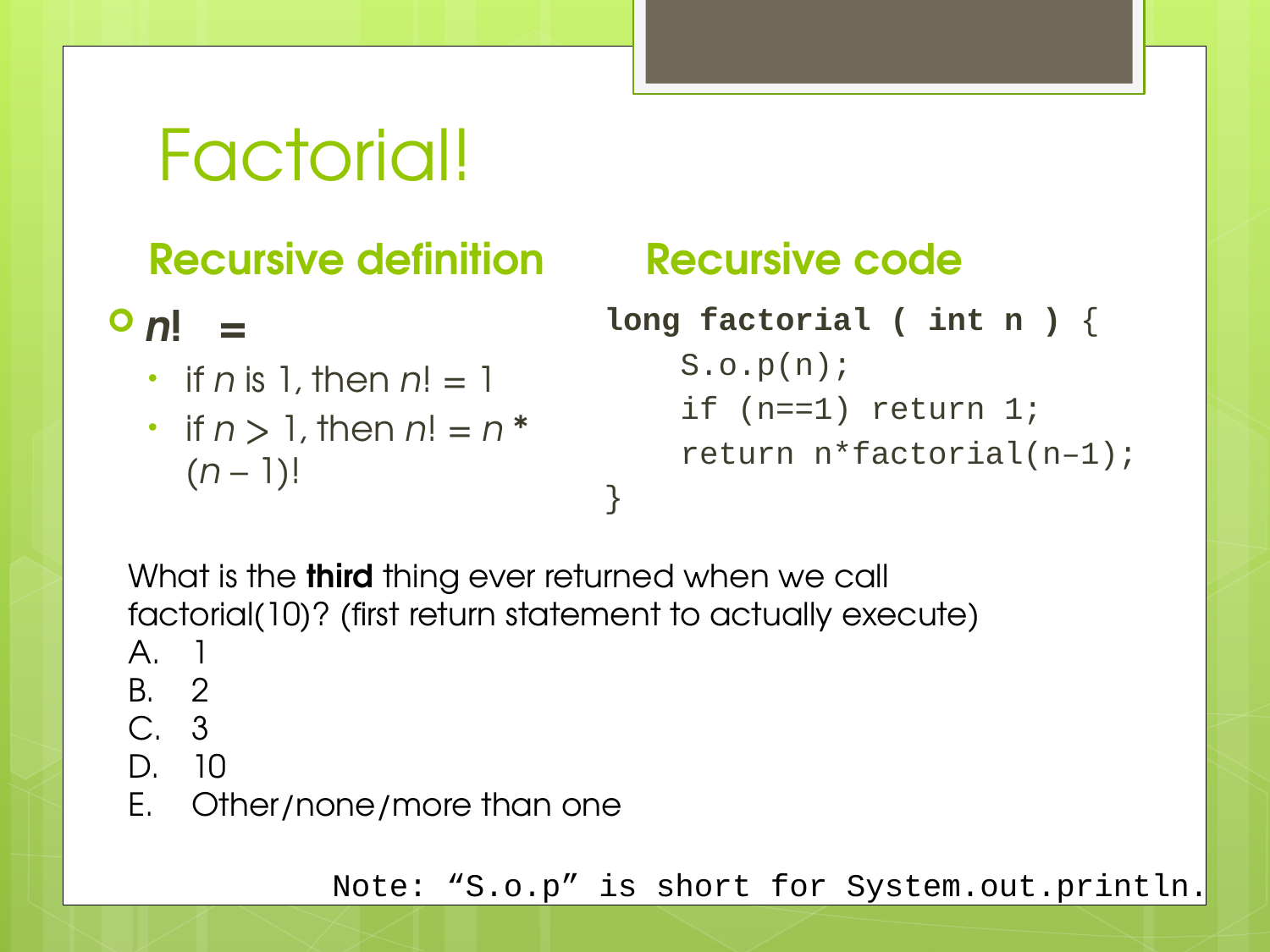

# Factorial!
Recursive definition
Recursive code
n!   =
if n is 1, then n! = 1
if n > 1, then n! = n * (n – 1)!

long factorial ( int n ) {
    S.o.p(n);
    if (n==1) return 1;
    return n*factorial(n–1);
}

What is the third thing ever returned when we call factorial(10)? (first return statement to actually execute)
1
2
3
10
Other/none/more than one
Note: “S.o.p” is short for System.out.println.